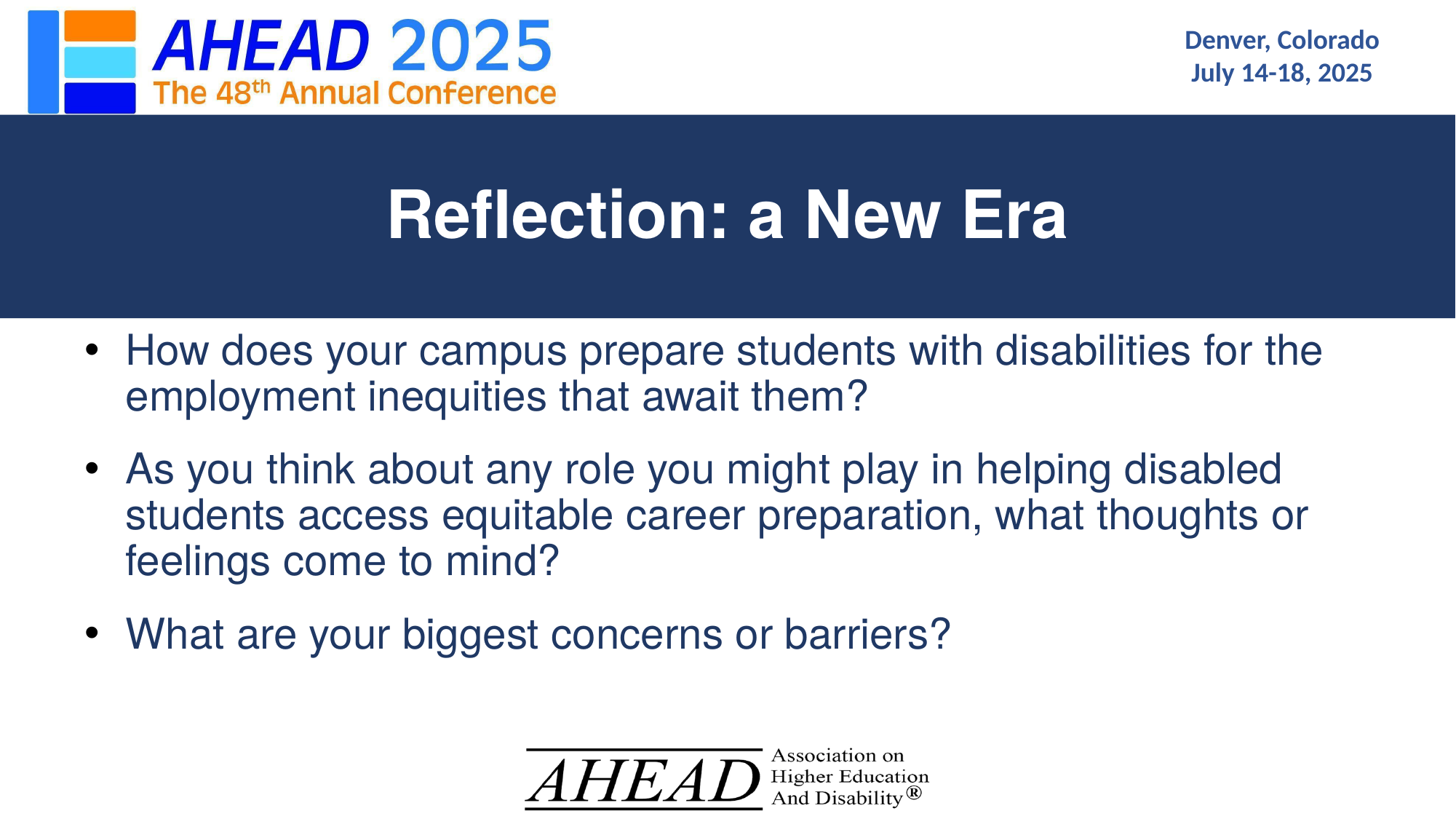

# Reflection: a New Era
How does your campus prepare students with disabilities for the employment inequities that await them?
As you think about any role you might play in helping disabled students access equitable career preparation, what thoughts or feelings come to mind?
What are your biggest concerns or barriers?